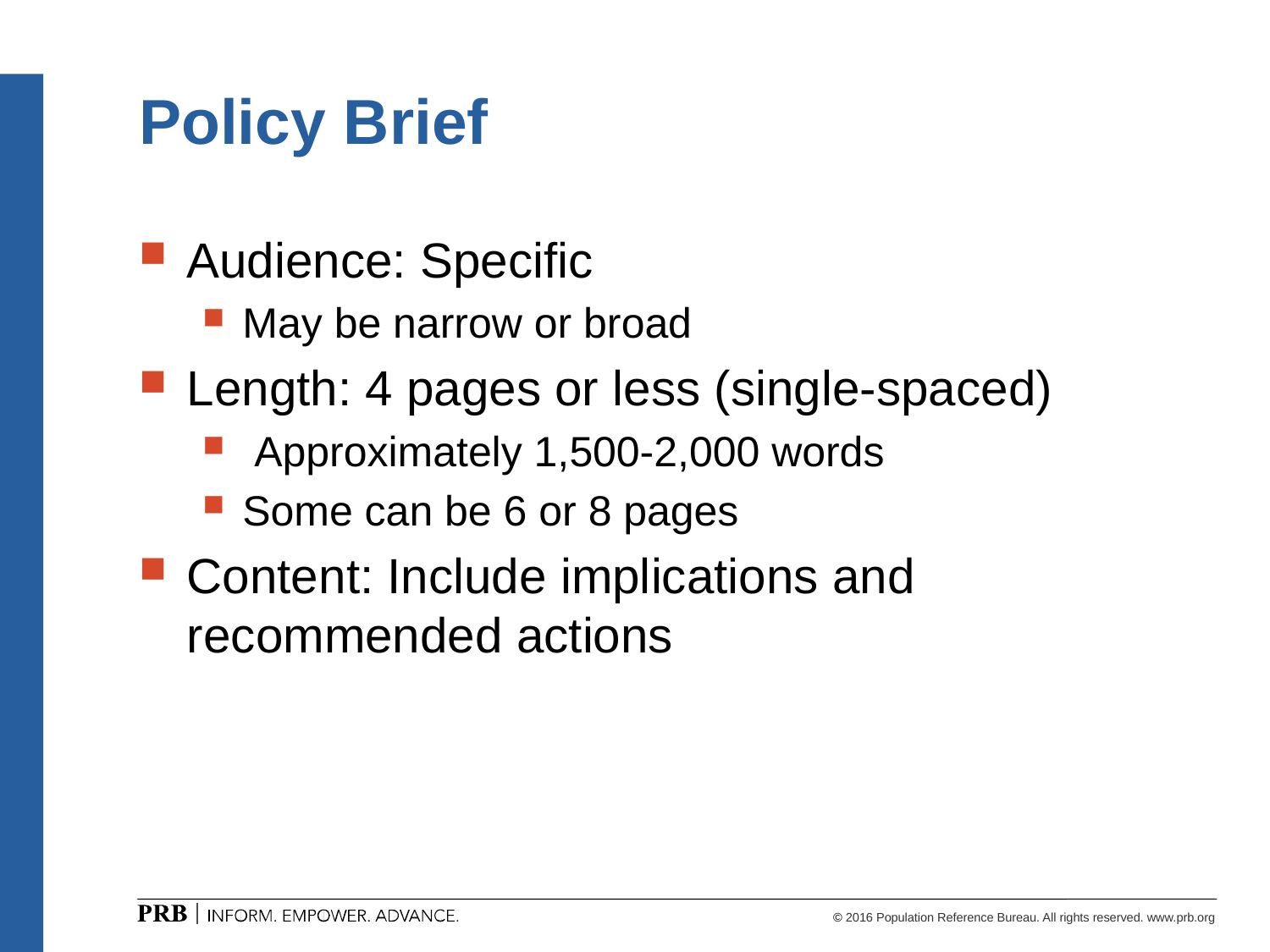

# Policy Brief
Audience: Specific
May be narrow or broad
Length: 4 pages or less (single-spaced)
 Approximately 1,500-2,000 words
Some can be 6 or 8 pages
Content: Include implications and recommended actions